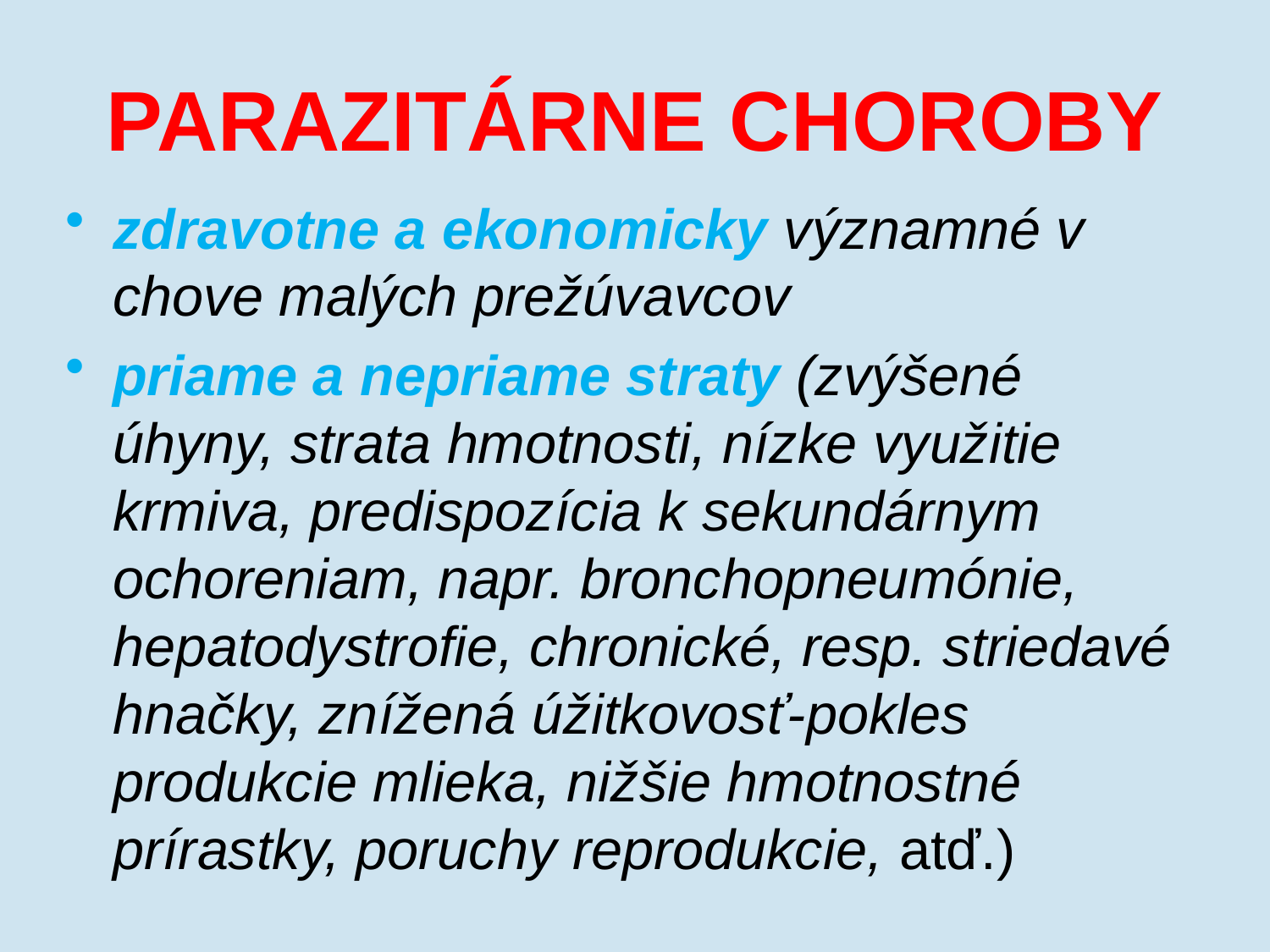

# PARAZITÁRNE CHOROBY
zdravotne a ekonomicky významné v chove malých prežúvavcov
priame a nepriame straty (zvýšené úhyny, strata hmotnosti, nízke využitie krmiva, predispozícia k sekundárnym ochoreniam, napr. bronchopneumónie, hepatodystrofie, chronické, resp. striedavé hnačky, znížená úžitkovosť-pokles produkcie mlieka, nižšie hmotnostné prírastky, poruchy reprodukcie, atď.)